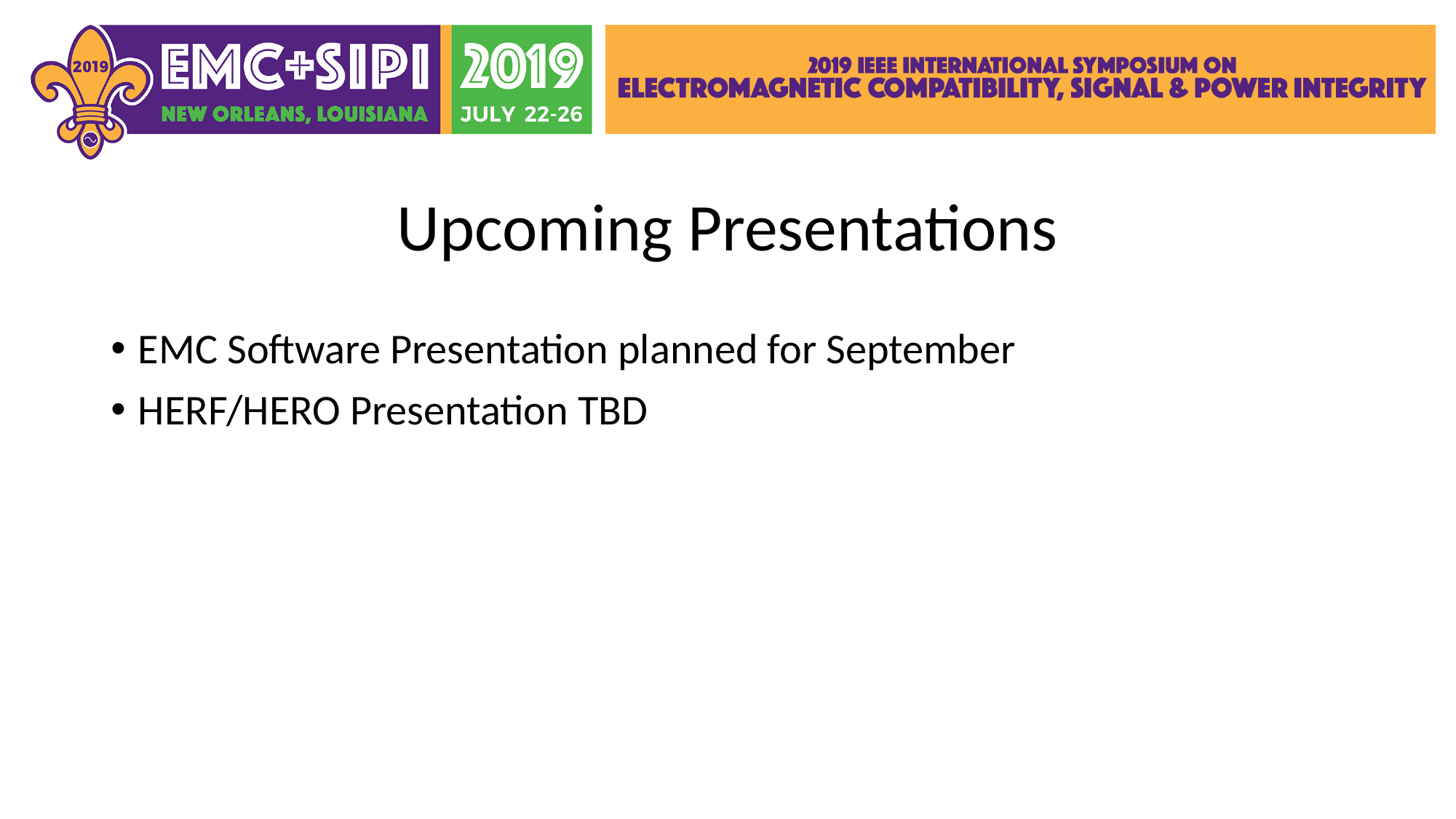

# Upcoming Presentations
EMC Software Presentation planned for September
HERF/HERO Presentation TBD